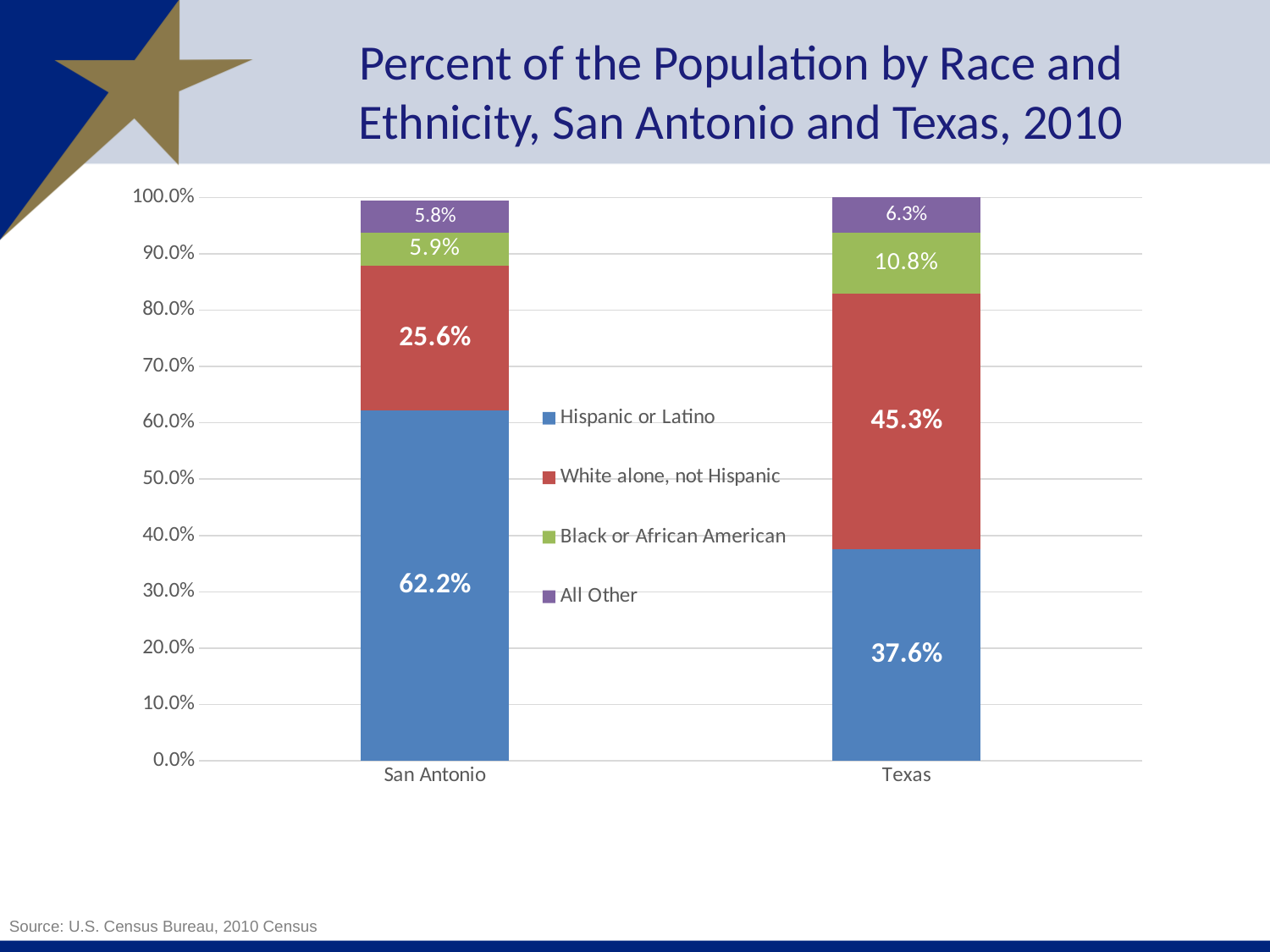

# Percent of the Population by Race and Ethnicity, San Antonio and Texas, 2010

### Chart

| Category | Hispanic or Latino | White alone, not Hispanic | Black or African American | All Other     |
|---|---|---|---|---|
| San Antonio | 0.622 | 0.256 | 0.059 | 0.058 |
| Texas | 0.376 | 0.453 | 0.108 | 0.063 |
Source: U.S. Census Bureau, 2010 Census